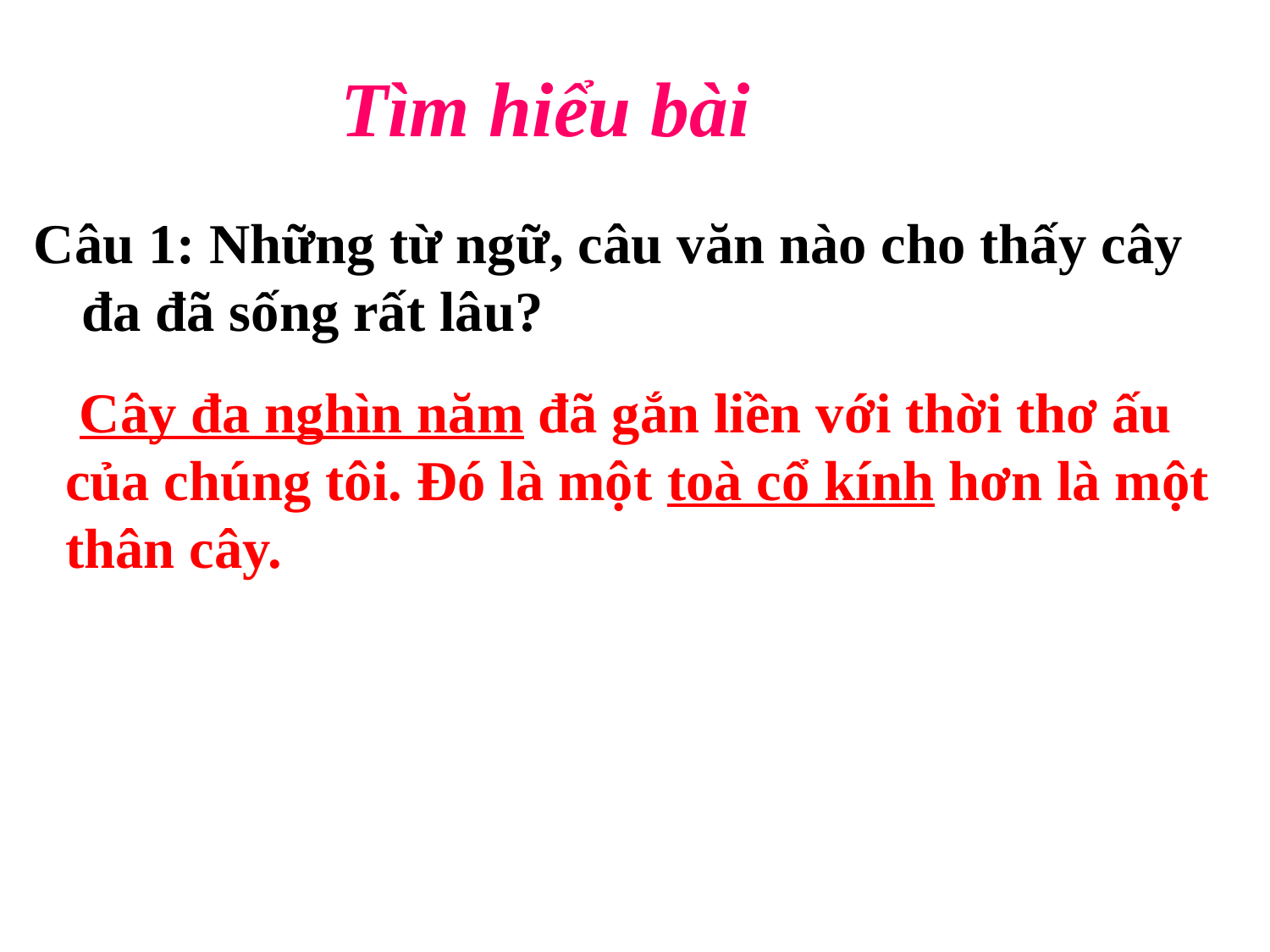

Tìm hiểu bài
Câu 1: Những từ ngữ, câu văn nào cho thấy cây đa đã sống rất lâu?
 Cây đa nghìn năm đã gắn liền với thời thơ ấu của chúng tôi. Đó là một toà cổ kính hơn là một  thân cây.